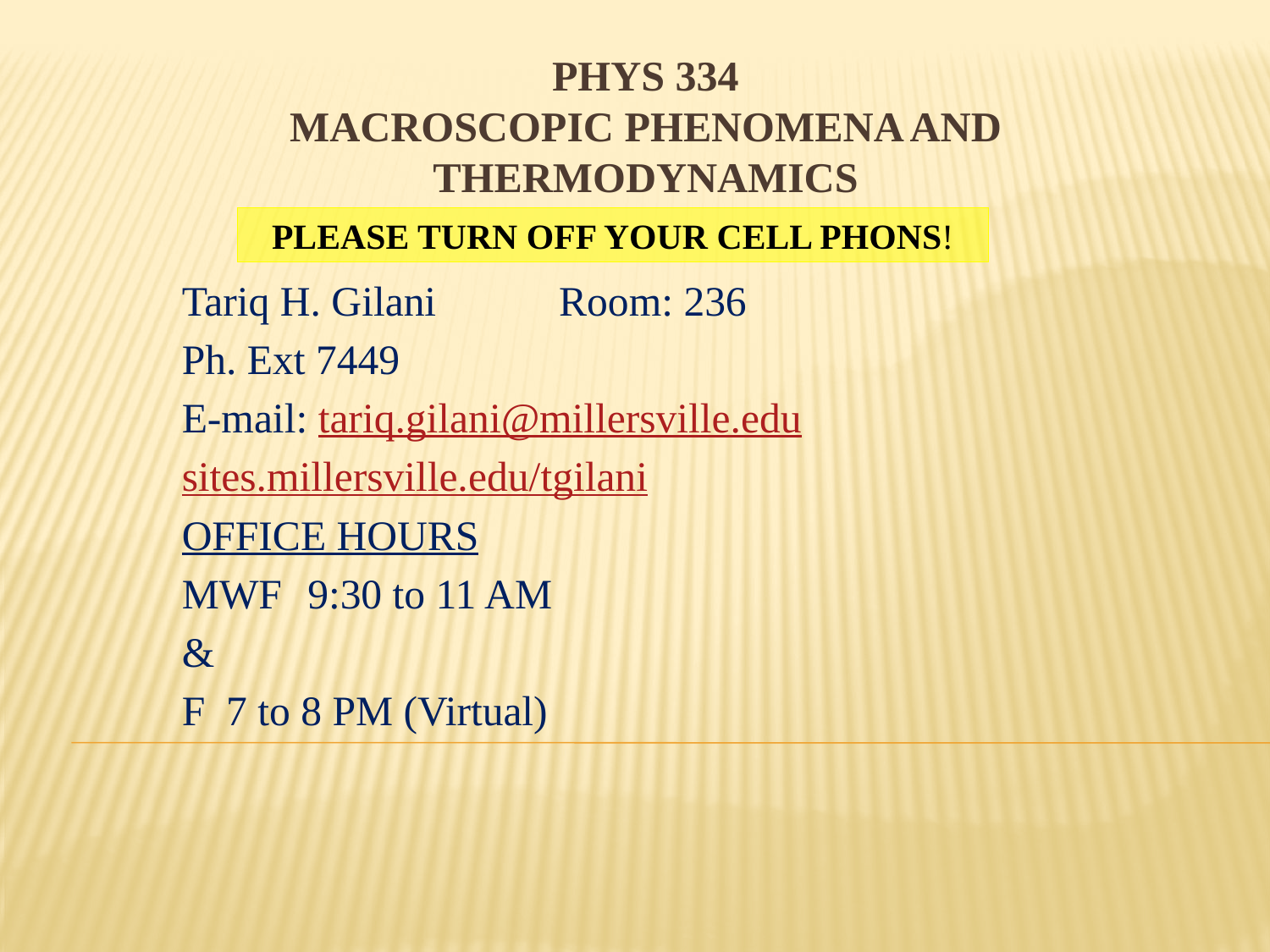

# PHYS 334 Macroscopic Phenomena and Thermodynamics
PLEASE TURN OFF YOUR CELL PHONS!
Tariq H. Gilani	Room: 236
Ph. Ext 7449
E-mail: tariq.gilani@millersville.edu
sites.millersville.edu/tgilani
OFFICE HOURS
MWF	9:30 to 11 AM
&
F  7 to 8 PM (Virtual)